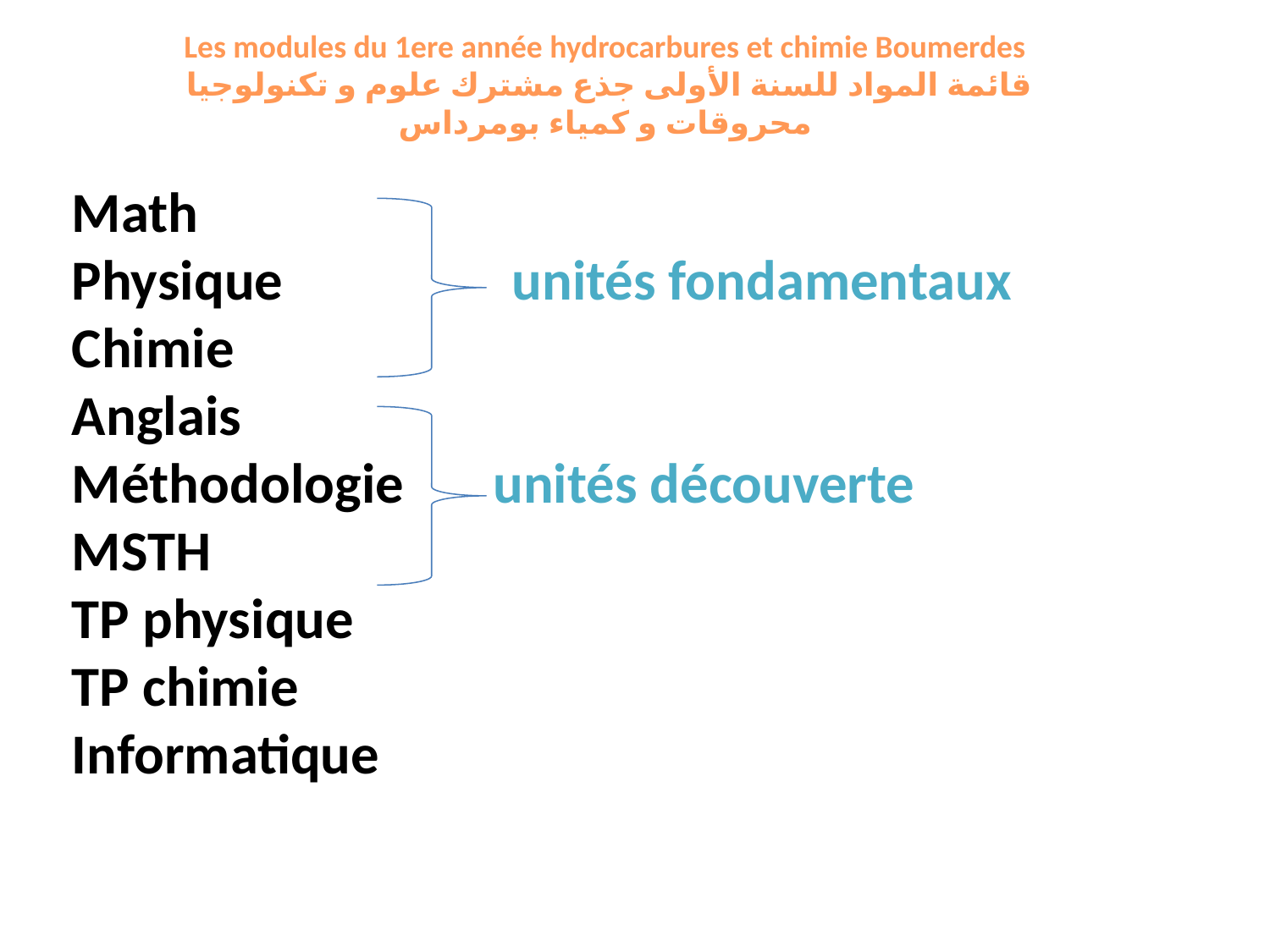

Les modules du 1ere année hydrocarbures et chimie Boumerdes
قائمة المواد للسنة الأولى جذع مشترك علوم و تكنولوجيا  محروقات و كمياء بومرداس
Math
Physique                  unités fondamentaux
Chimie
Anglais
Méthodologie       unités découverte
MSTH
TP physique
TP chimie
Informatique